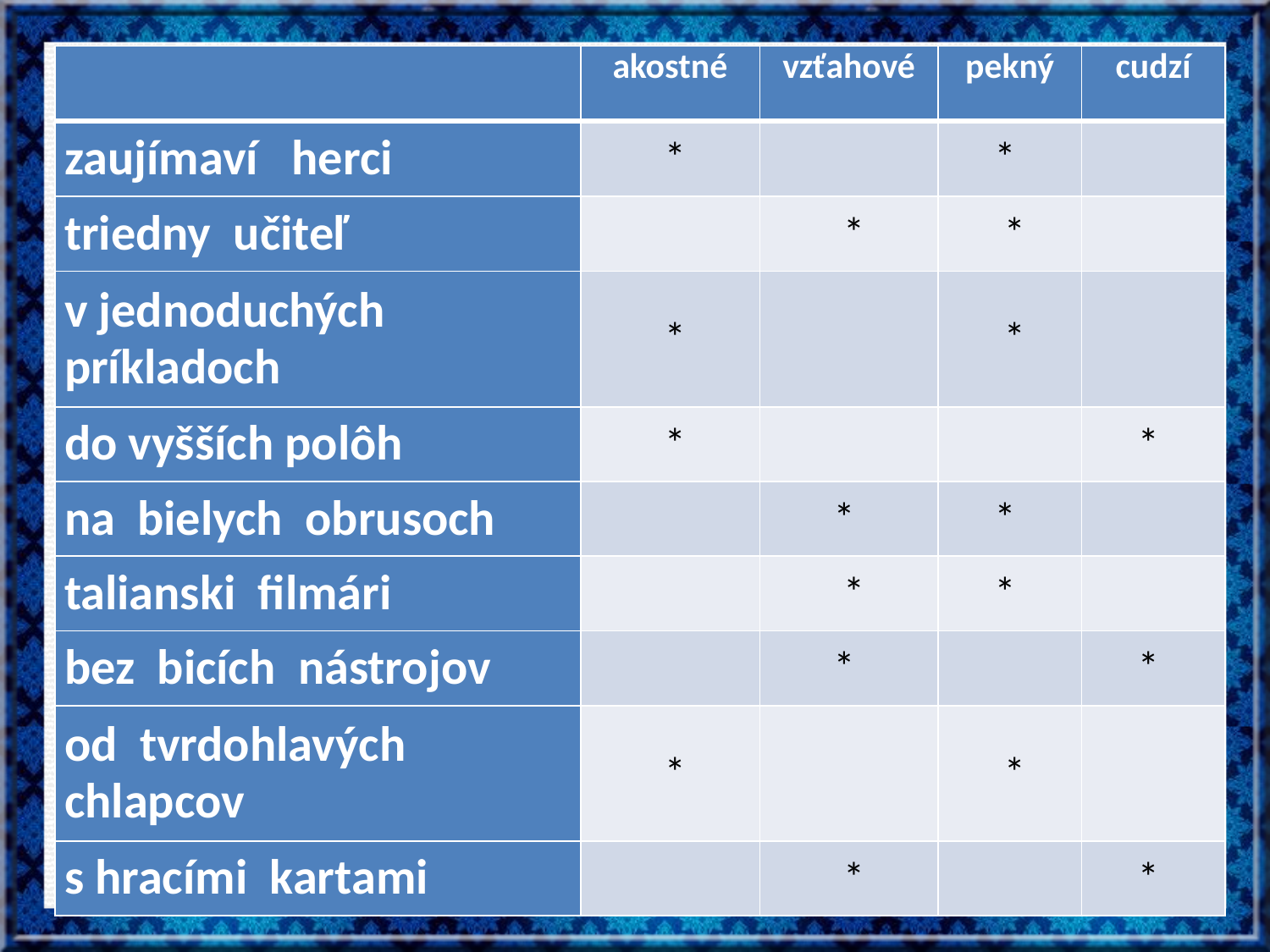

|  | akostné | vzťahové | pekný | cudzí |
| --- | --- | --- | --- | --- |
| zaujímaví herci | \* |  | \* |  |
| triedny učiteľ |  | \* | \* |  |
| v jednoduchých príkladoch | \* |  | \* |  |
| do vyšších polôh | \* |  |  | \* |
| na bielych obrusoch |  | \* | \* |  |
| talianski filmári |  | \* | \* |  |
| bez bicích nástrojov |  | \* |  | \* |
| od tvrdohlavých chlapcov | \* |  | \* |  |
| s hracími kartami |  | \* |  | \* |